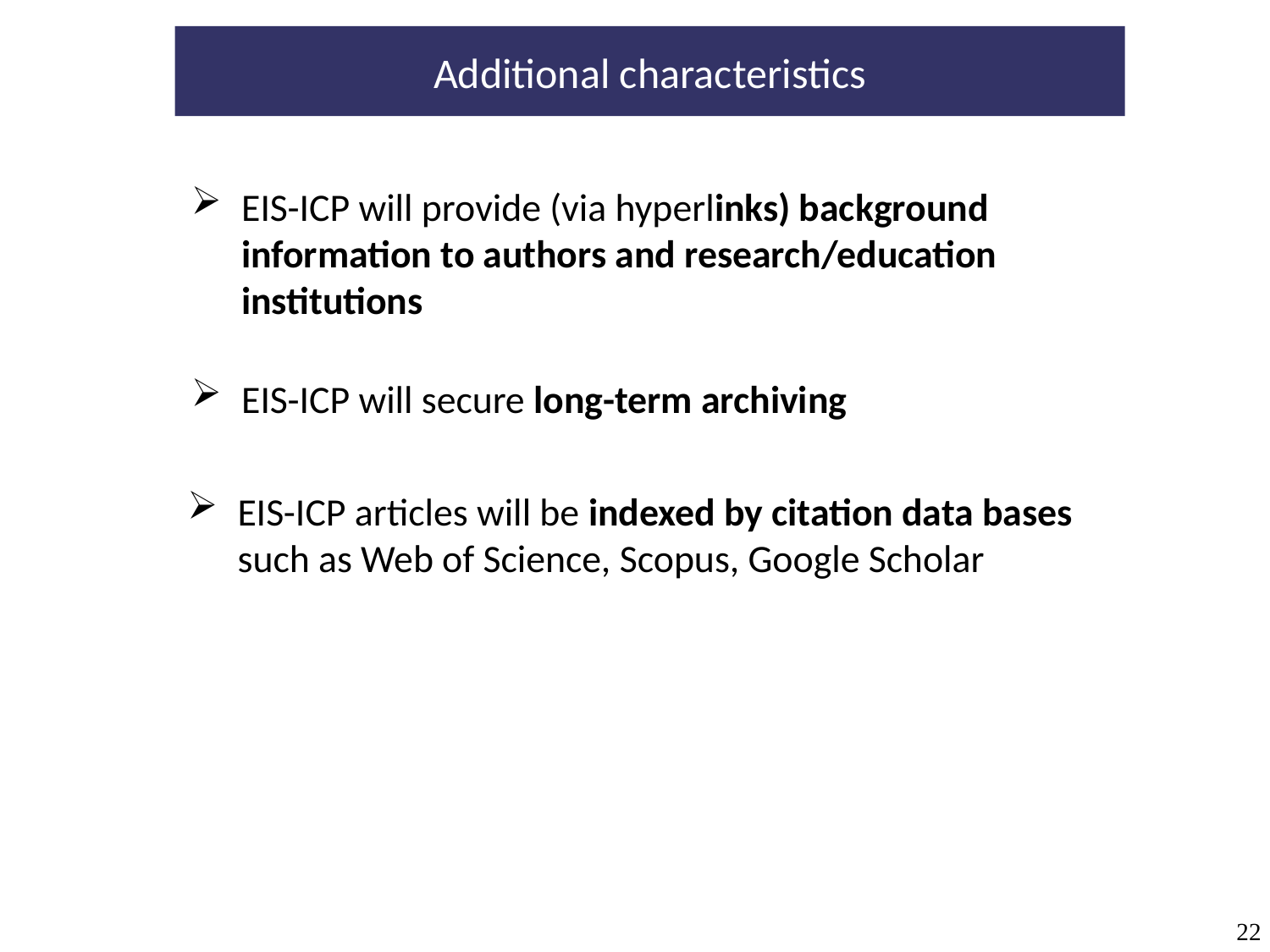

Additional characteristics
EIS-ICP will provide (via hyperlinks) background information to authors and research/education institutions
EIS-ICP will secure long-term archiving
EIS-ICP articles will be indexed by citation data bases such as Web of Science, Scopus, Google Scholar